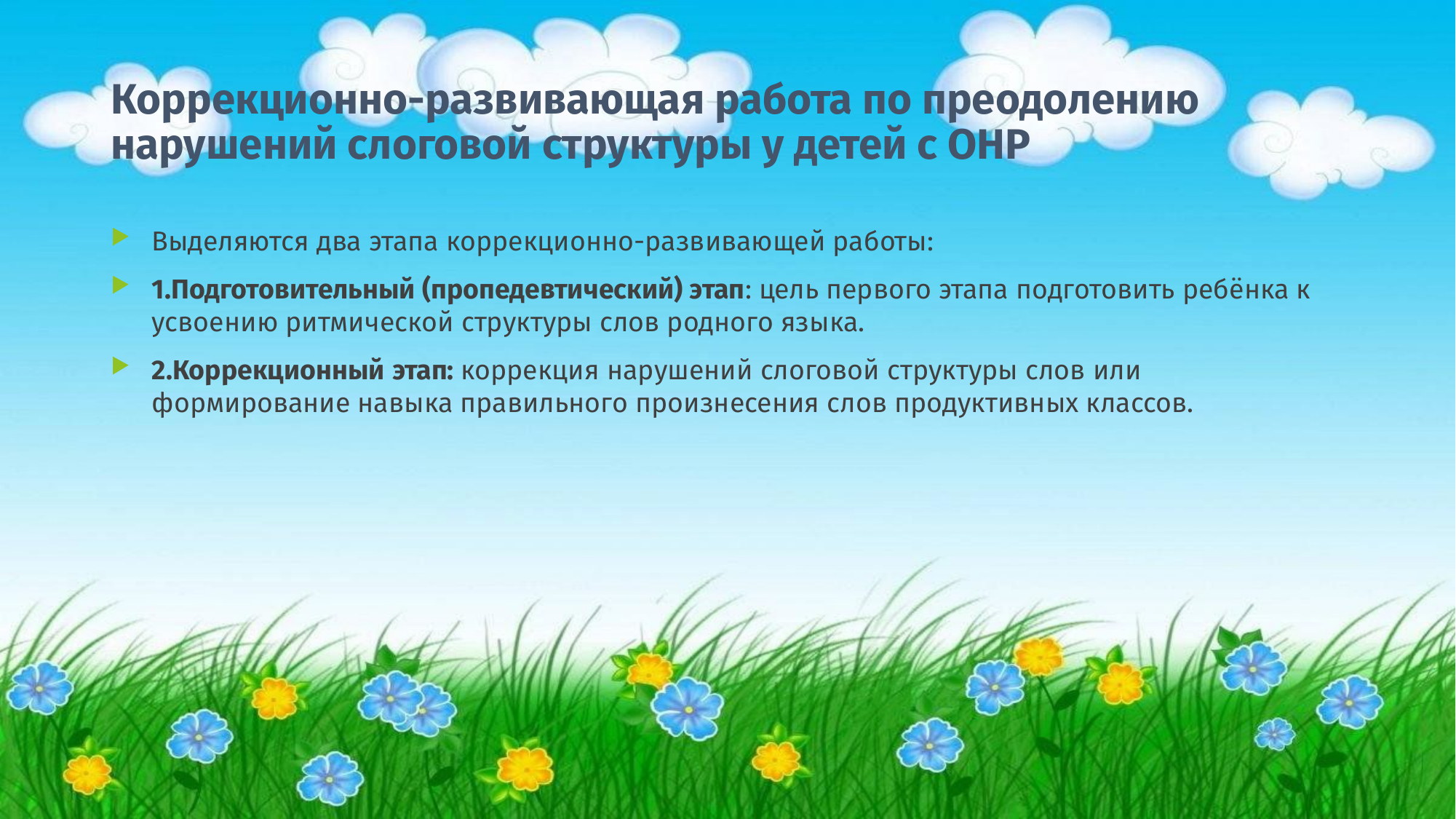

# Коррекционно-развивающая работа по преодолению нарушений слоговой структуры у детей с ОНР
Выделяются два этапа коррекционно-развивающей работы:
1.Подготовительный (пропедевтический) этап: цель первого этапа подготовить ребёнка к усвоению ритмической структуры слов родного языка.
2.Коррекционный этап: коррекция нарушений слоговой структуры слов или формирование навыка правильного произнесения слов продуктивных классов.